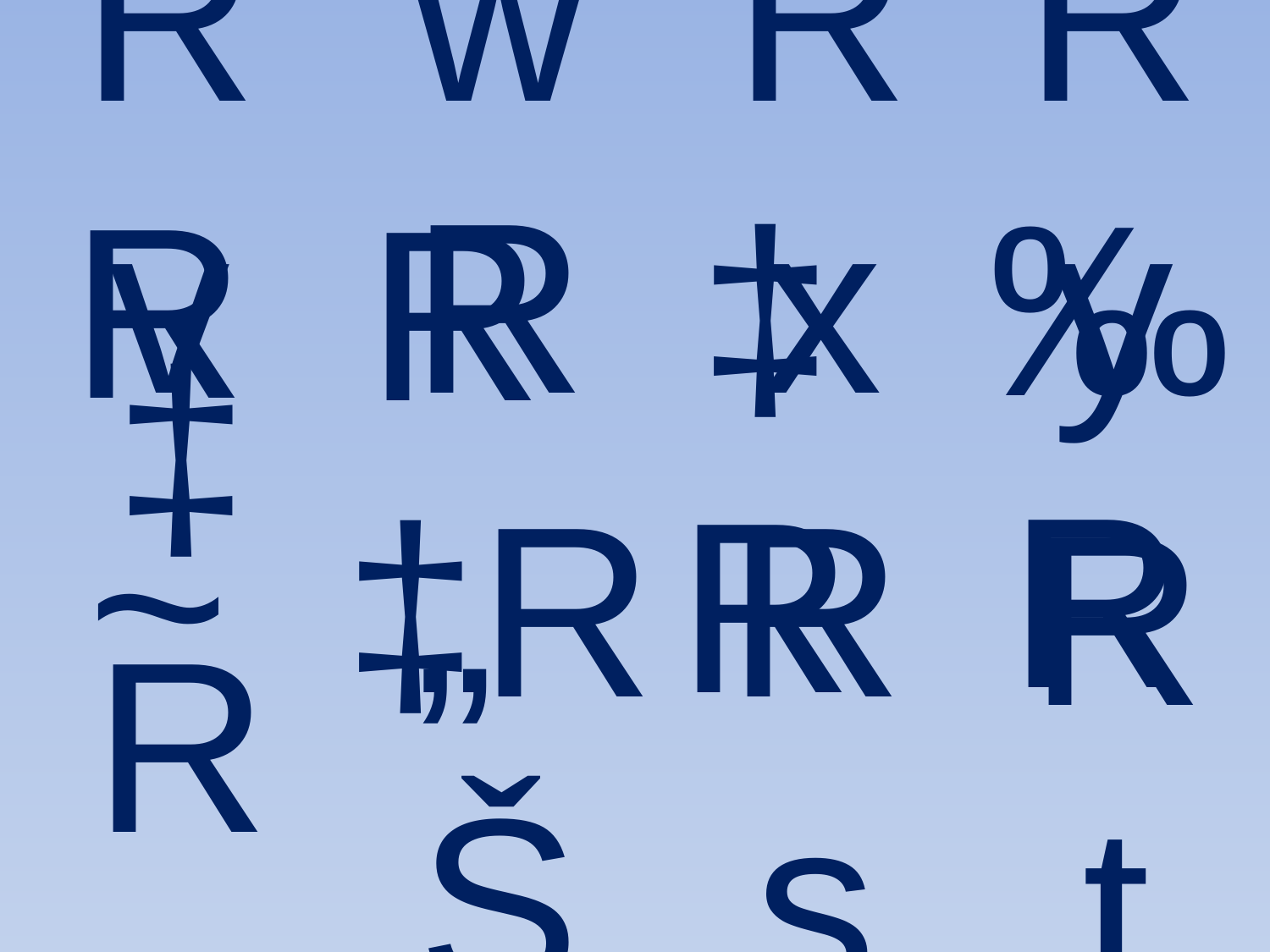

Rv
wR
Rx
Ry
‰R
‡R
R~
R„
‡Rv
‡RŠ
Rs
Rt